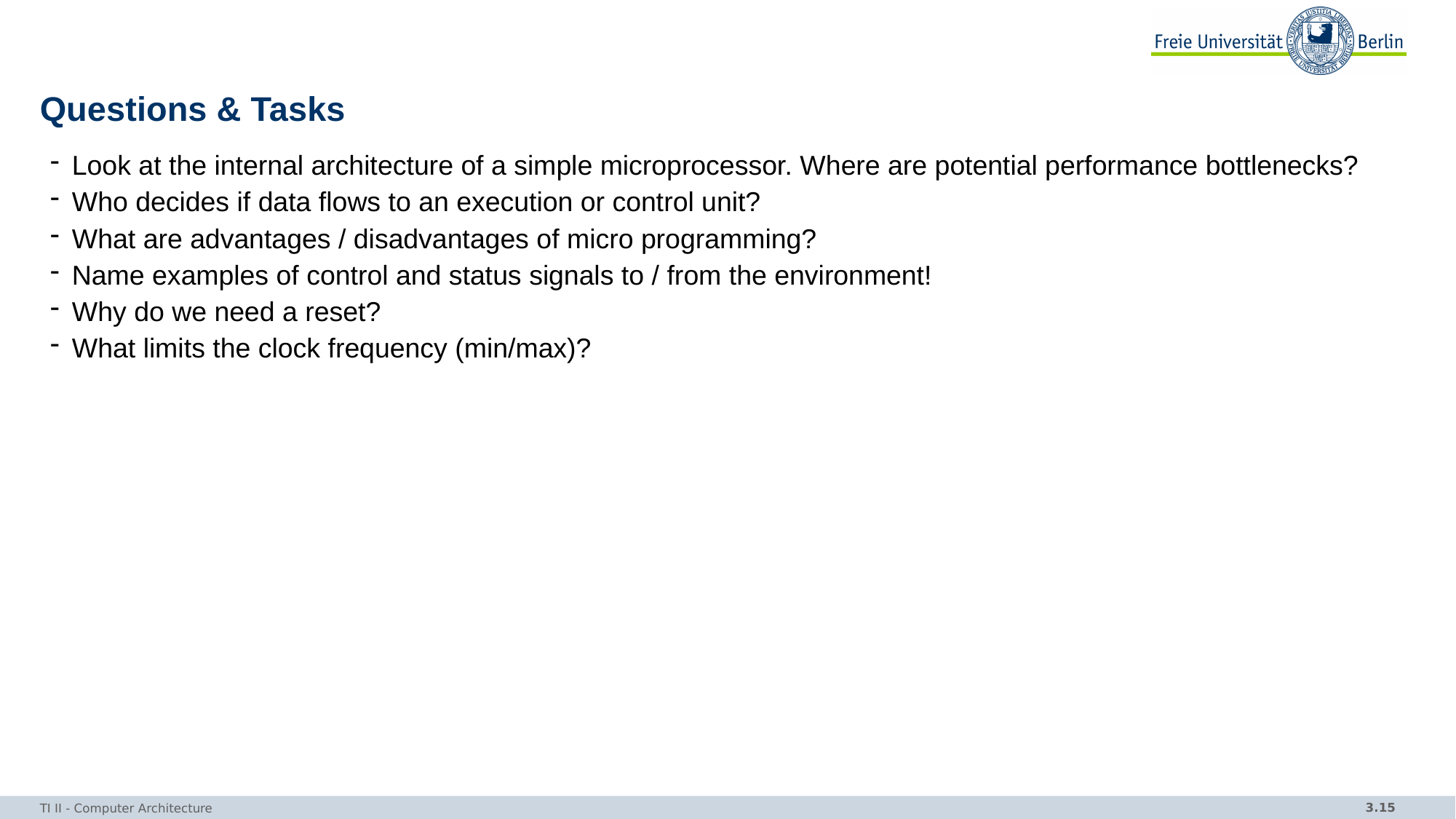

# Questions & Tasks
Look at the internal architecture of a simple microprocessor. Where are potential performance bottlenecks?
Who decides if data flows to an execution or control unit?
What are advantages / disadvantages of micro programming?
Name examples of control and status signals to / from the environment!
Why do we need a reset?
What limits the clock frequency (min/max)?

TI II - Computer Architecture